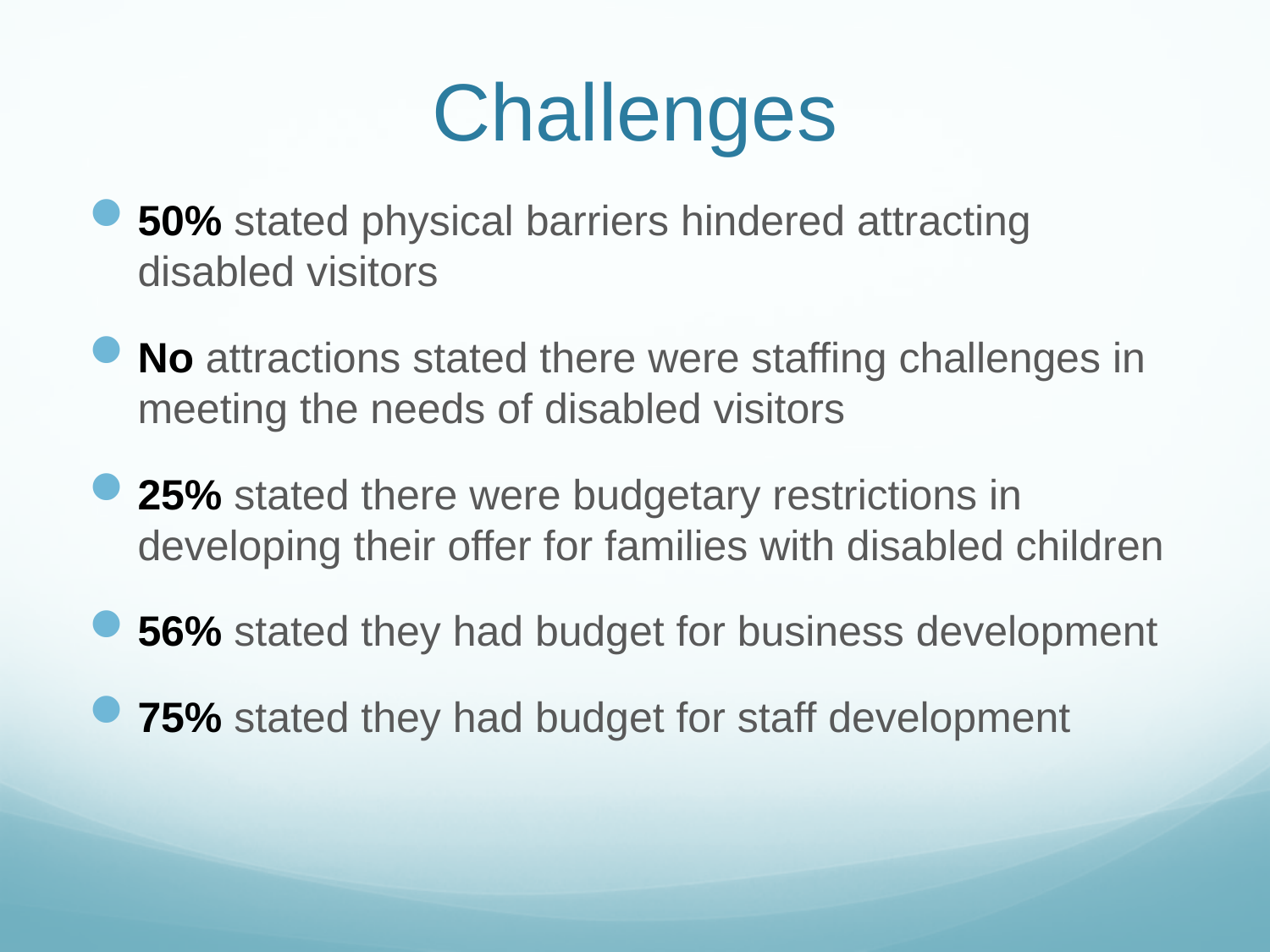

# Challenges
50% stated physical barriers hindered attracting disabled visitors
No attractions stated there were staffing challenges in meeting the needs of disabled visitors
25% stated there were budgetary restrictions in developing their offer for families with disabled children
56% stated they had budget for business development
75% stated they had budget for staff development